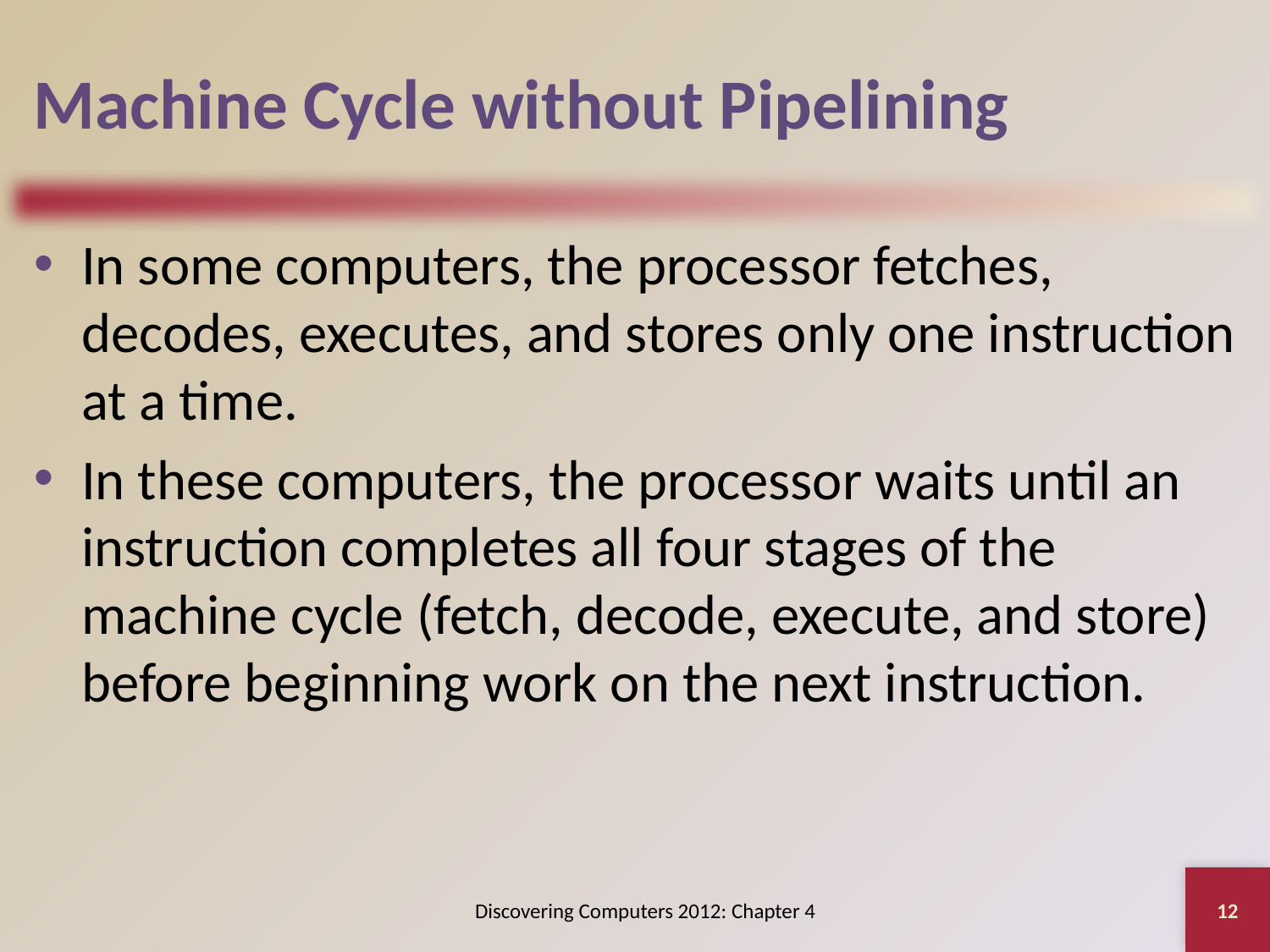

# Machine Cycle without Pipelining
In some computers, the processor fetches, decodes, executes, and stores only one instruction at a time.
In these computers, the processor waits until an instruction completes all four stages of the machine cycle (fetch, decode, execute, and store) before beginning work on the next instruction.
12
Discovering Computers 2012: Chapter 4